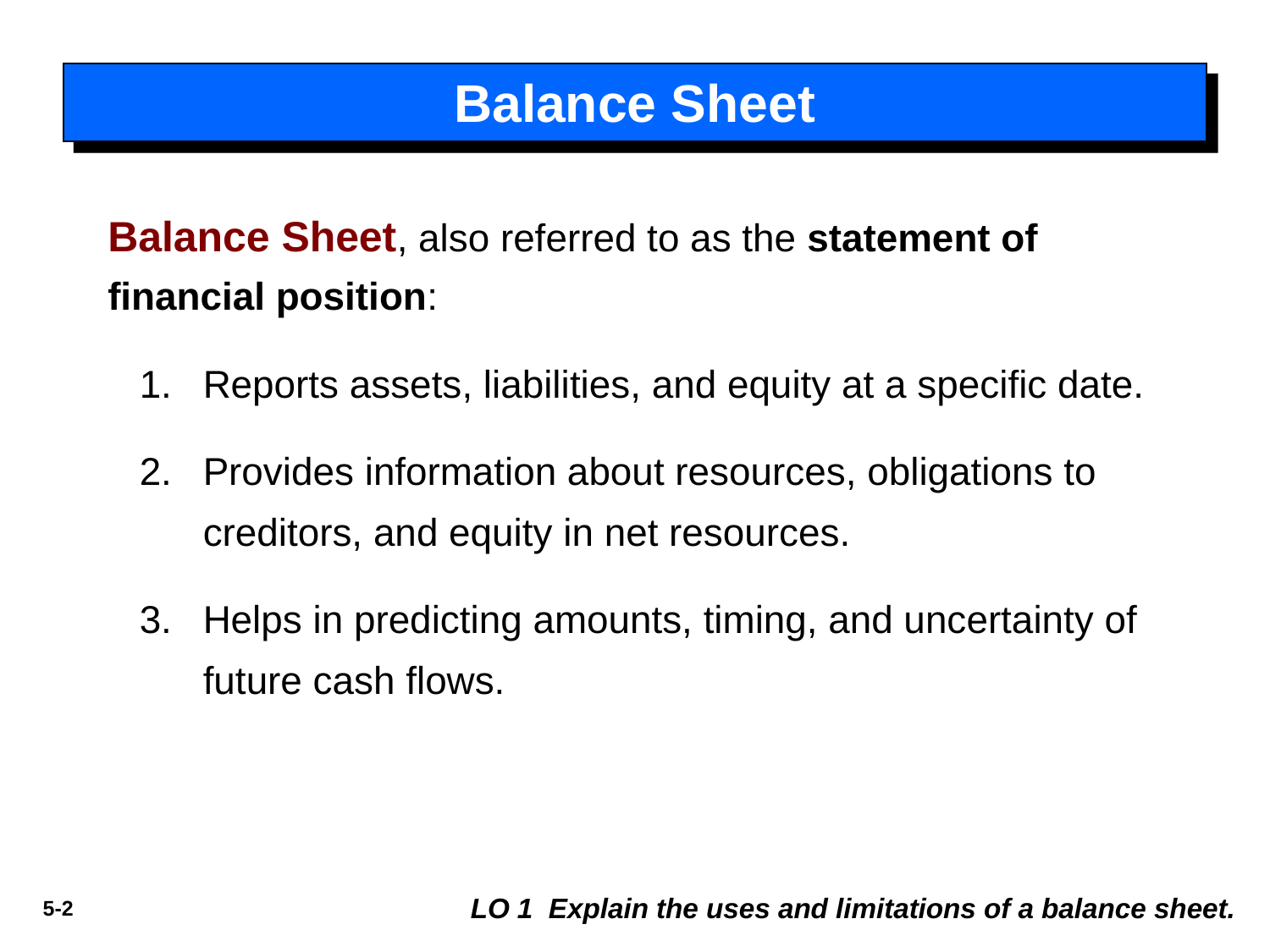

# Balance Sheet
Balance Sheet, also referred to as the statement of financial position:
Reports assets, liabilities, and equity at a specific date.
Provides information about resources, obligations to creditors, and equity in net resources.
Helps in predicting amounts, timing, and uncertainty of future cash flows.
LO 1  Explain the uses and limitations of a balance sheet.